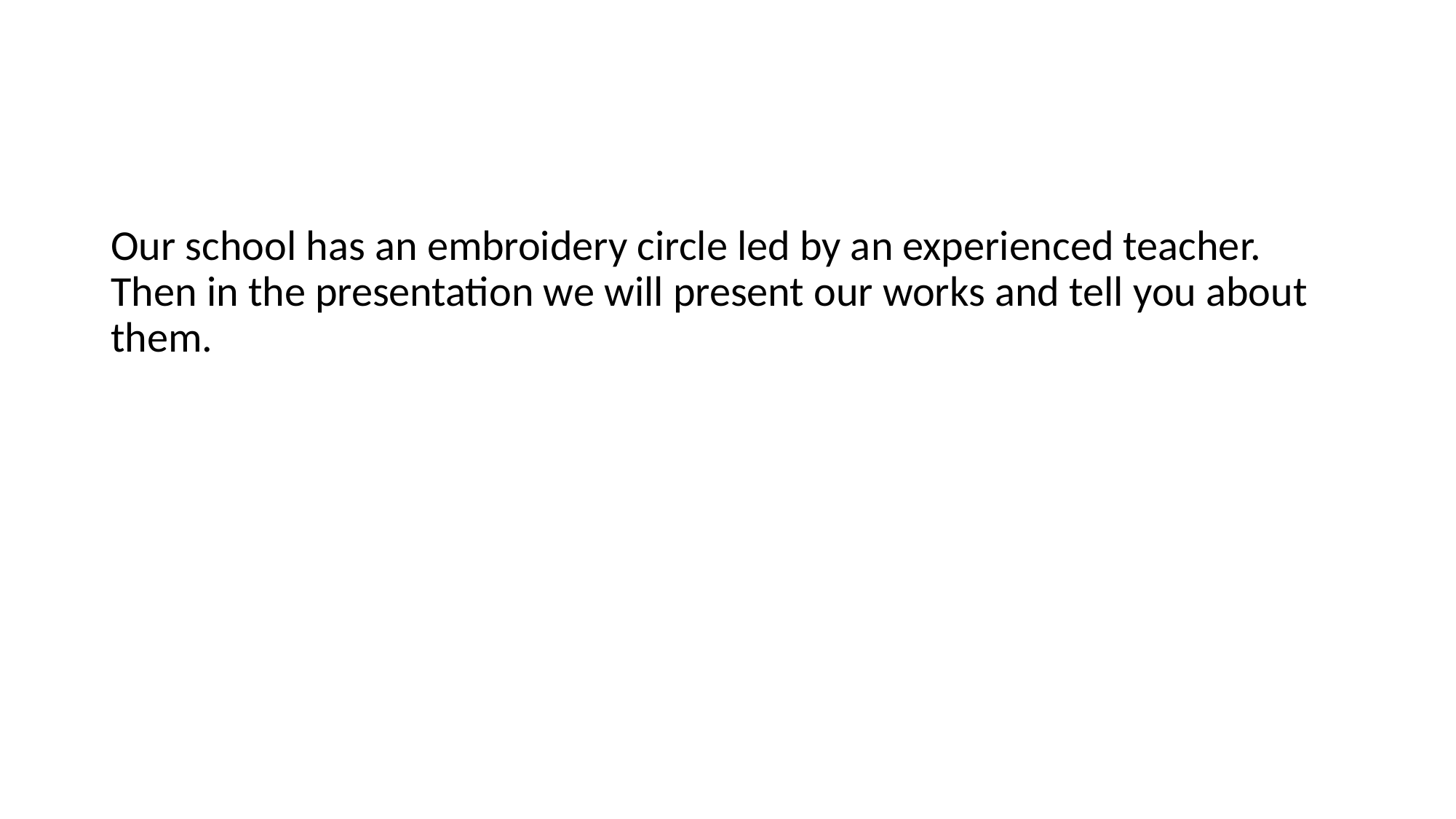

Our school has an embroidery circle led by an experienced teacher. Then in the presentation we will present our works and tell you about them.